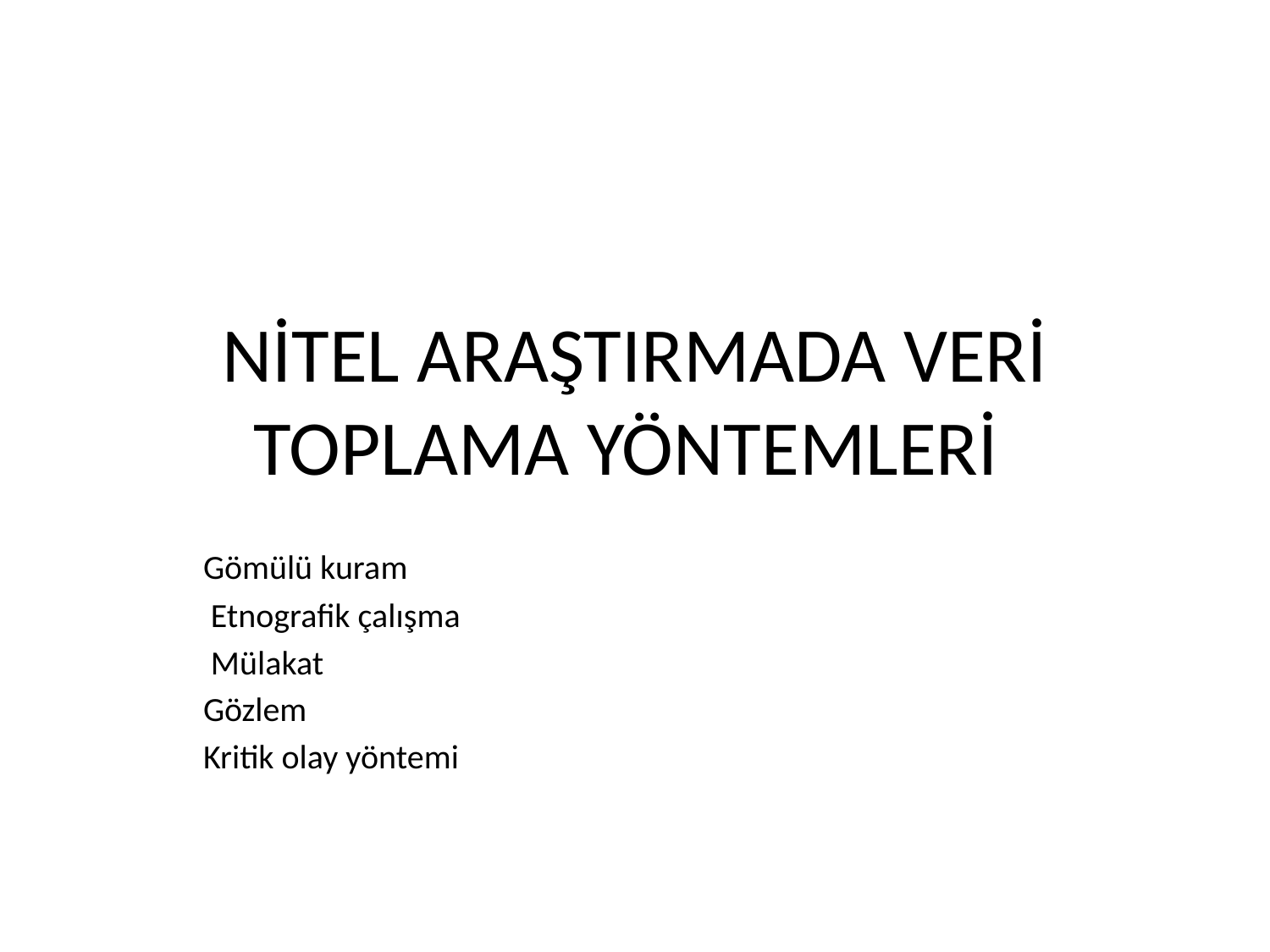

# NİTEL ARAŞTIRMADA VERİ TOPLAMA YÖNTEMLERİ
Gömülü kuram
 Etnografik çalışma
 Mülakat
Gözlem
Kritik olay yöntemi